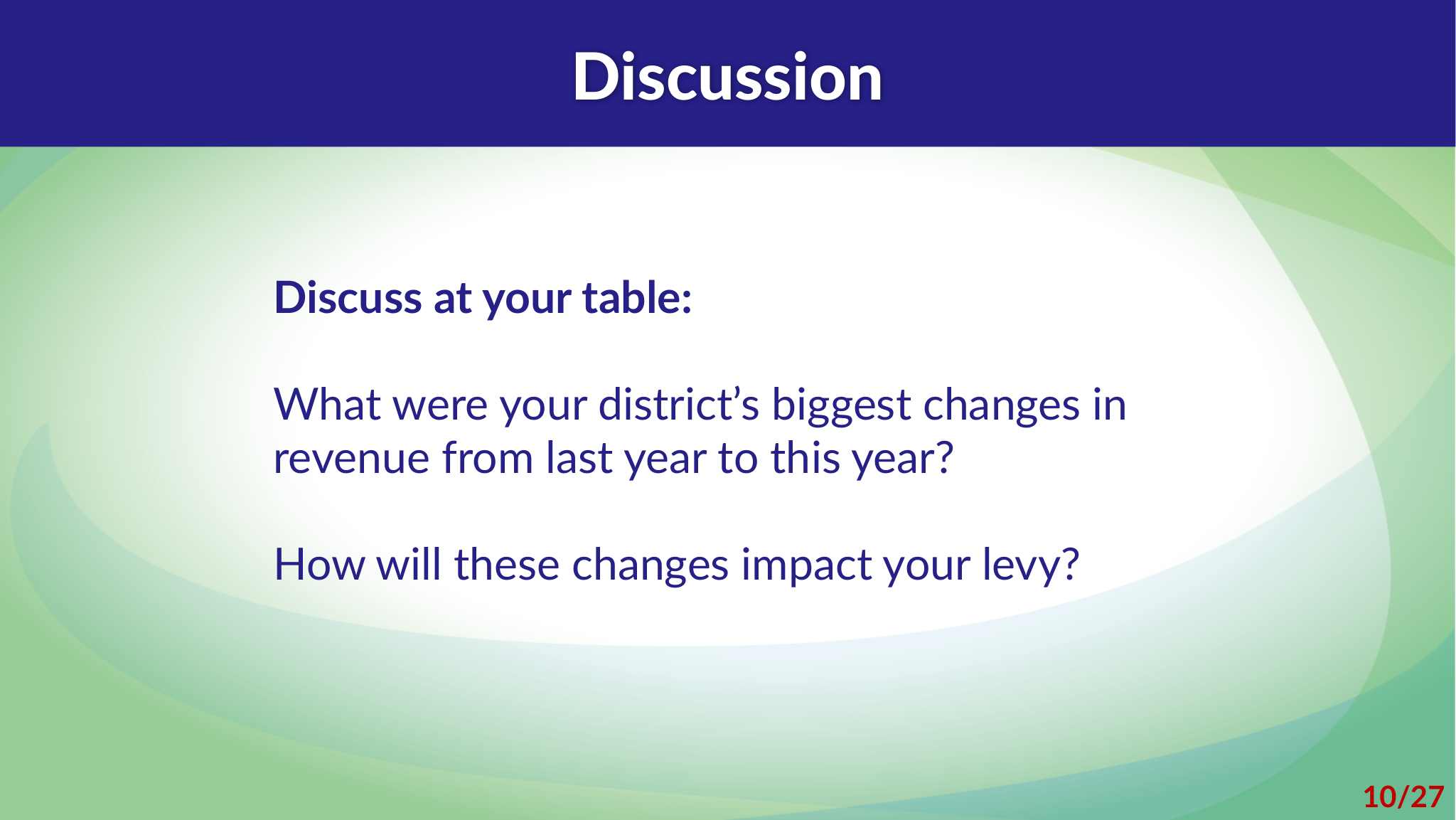

Discussion
Discuss at your table:

What were your district’s biggest changes in revenue from last year to this year?

How will these changes impact your levy?